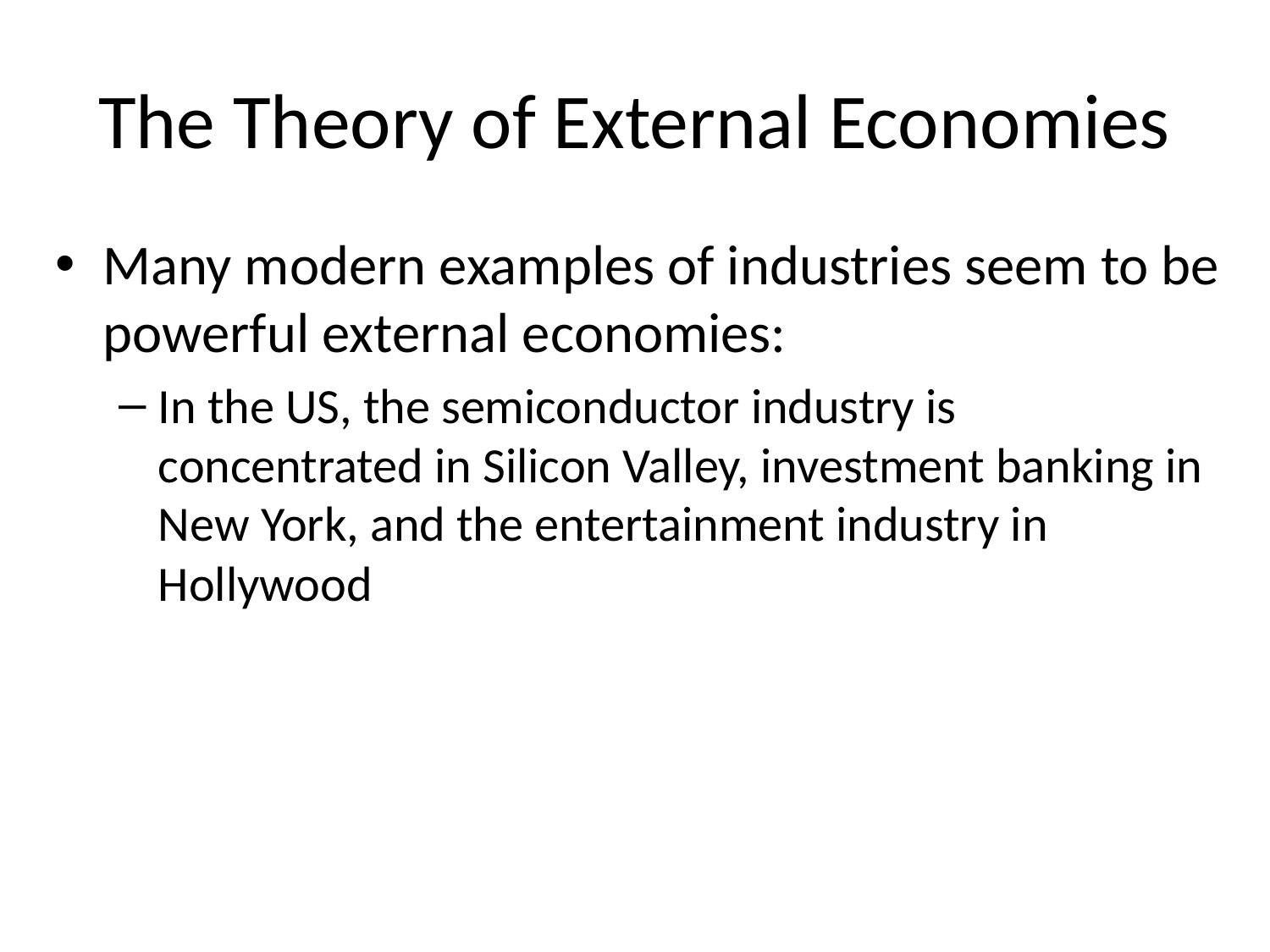

# The Theory of External Economies
Many modern examples of industries seem to be powerful external economies:
In the US, the semiconductor industry is concentrated in Silicon Valley, investment banking in New York, and the entertainment industry in Hollywood